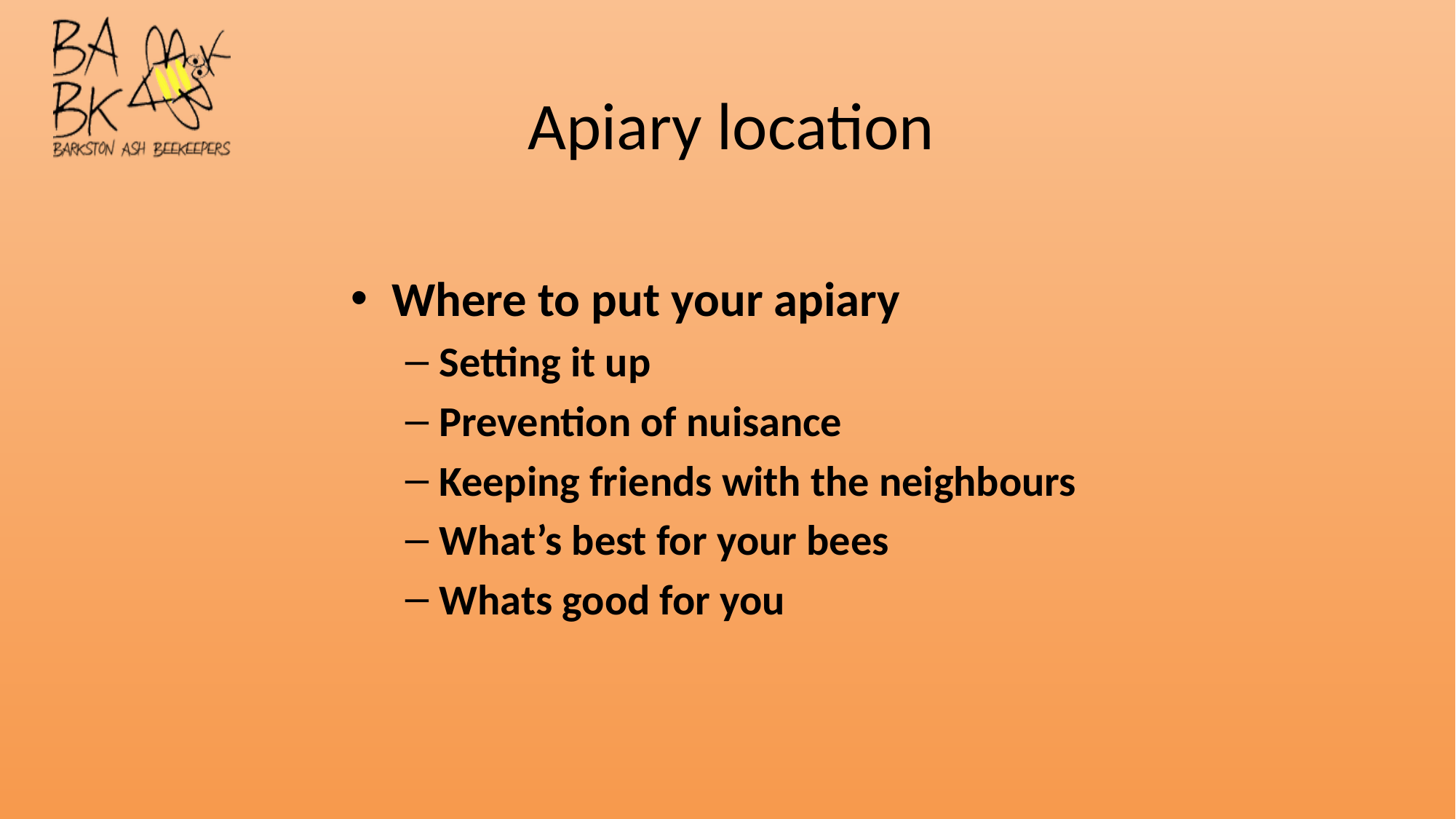

# Apiary location
Where to put your apiary
Setting it up
Prevention of nuisance
Keeping friends with the neighbours
What’s best for your bees
Whats good for you